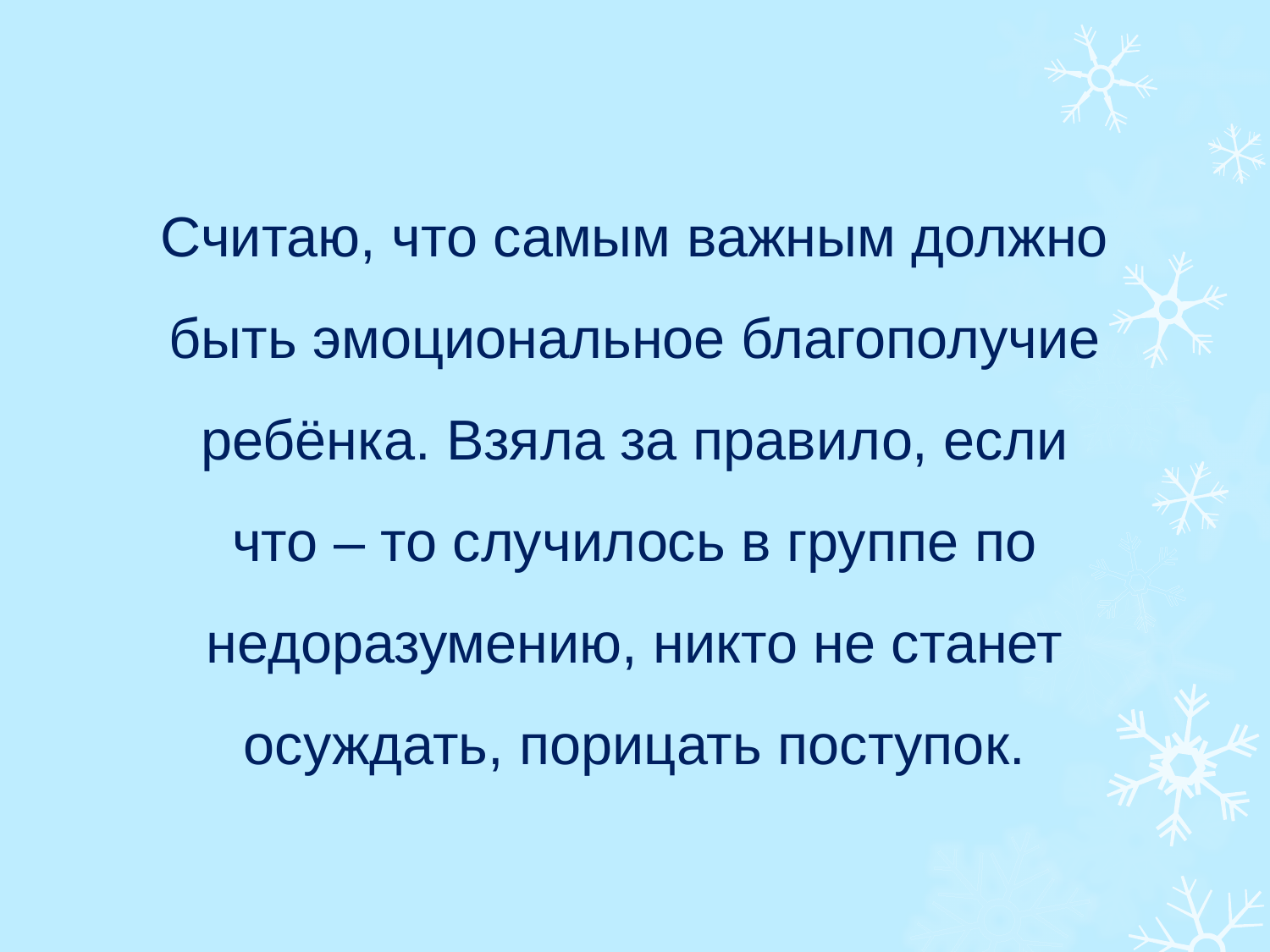

# Считаю, что самым важным должно быть эмоциональное благополучие ребёнка. Взяла за правило, если что – то случилось в группе по недоразумению, никто не станет осуждать, порицать поступок.